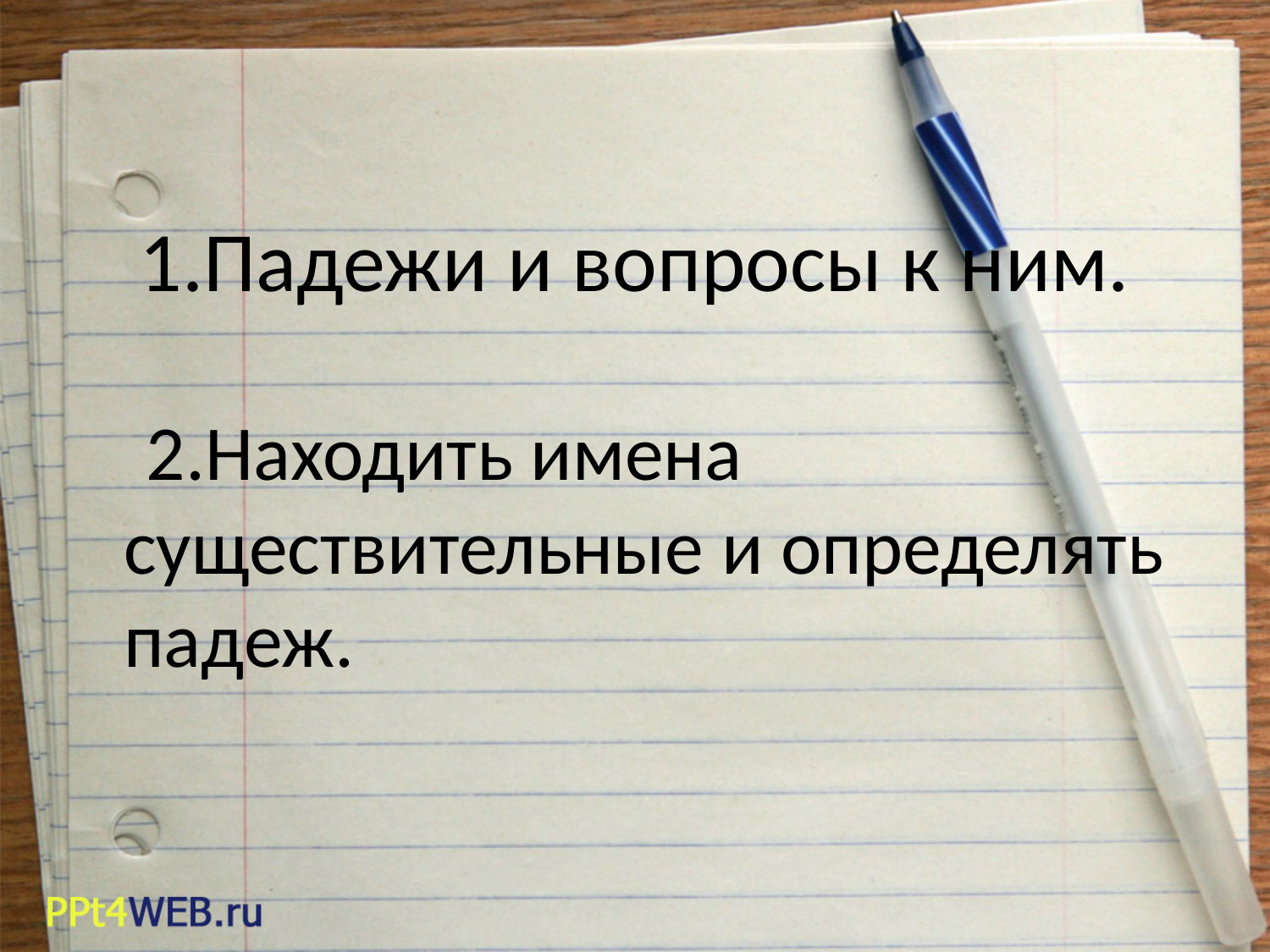

# 1.Падежи и вопросы к ним.
    2.Находить имена существительные и определять падеж.